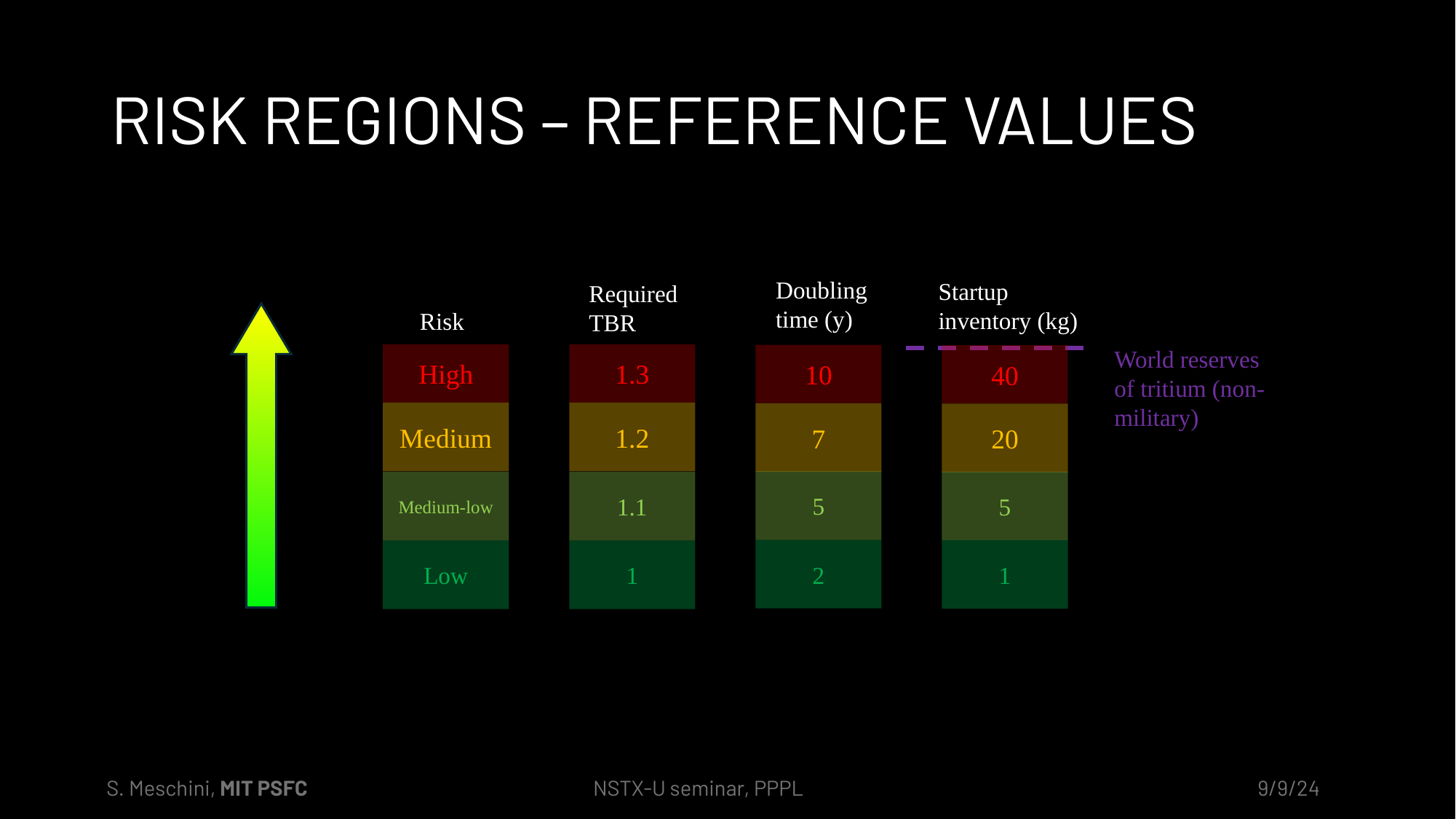

# RISK REGIONS – REFERENCE VALUES
Doubling time (y)
Startup inventory (kg)
Required TBR
Risk

World reserves of tritium (non-military)

High
Medium
Low
Medium-low
1.3
1.2
1
1.1
10
7
2
5
40
20
1
5